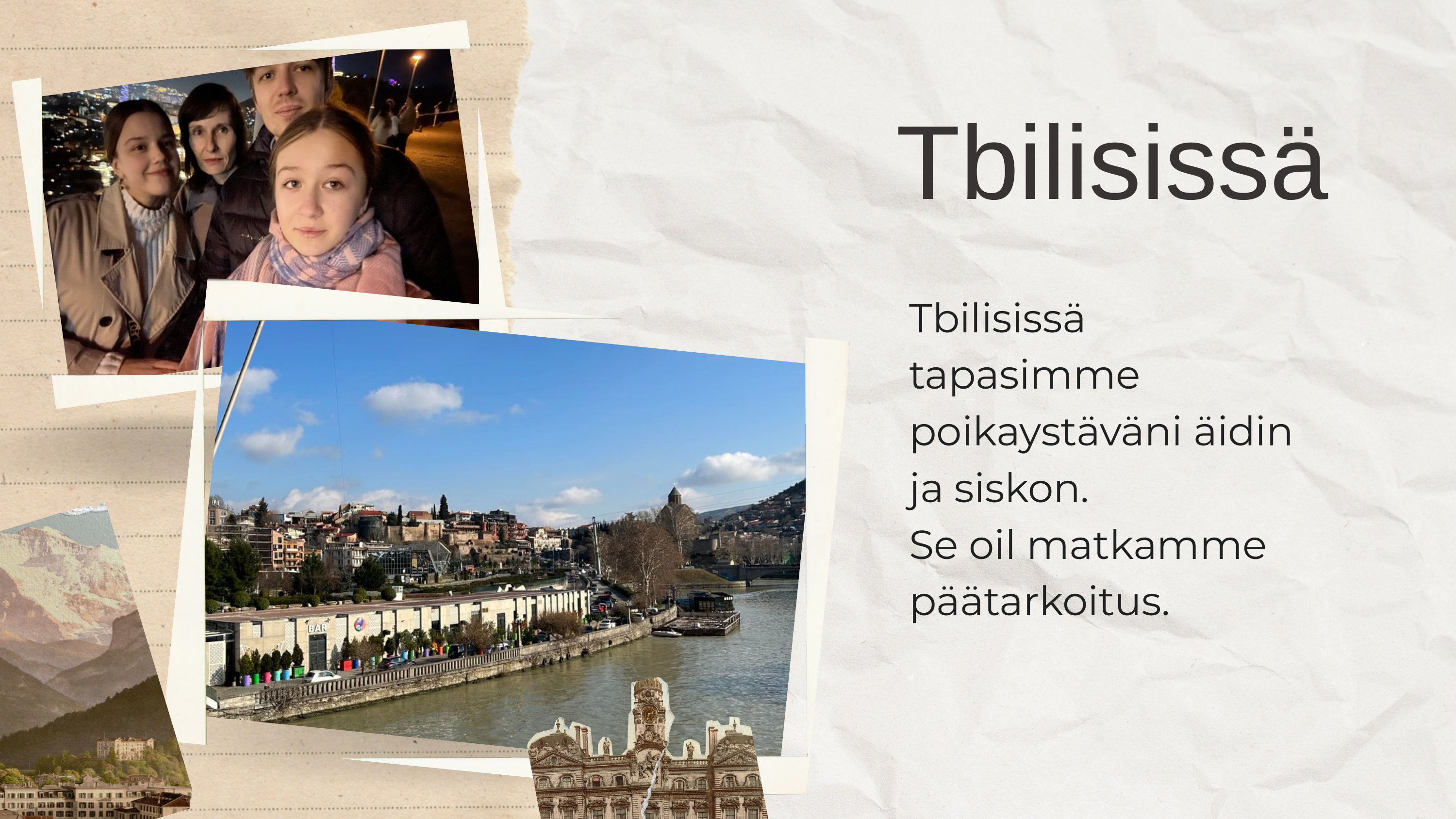

Tbilisissä
Tbilisissä tapasimme poikaystäväni äidin ja siskon.
Se oil matkamme päätarkoitus.